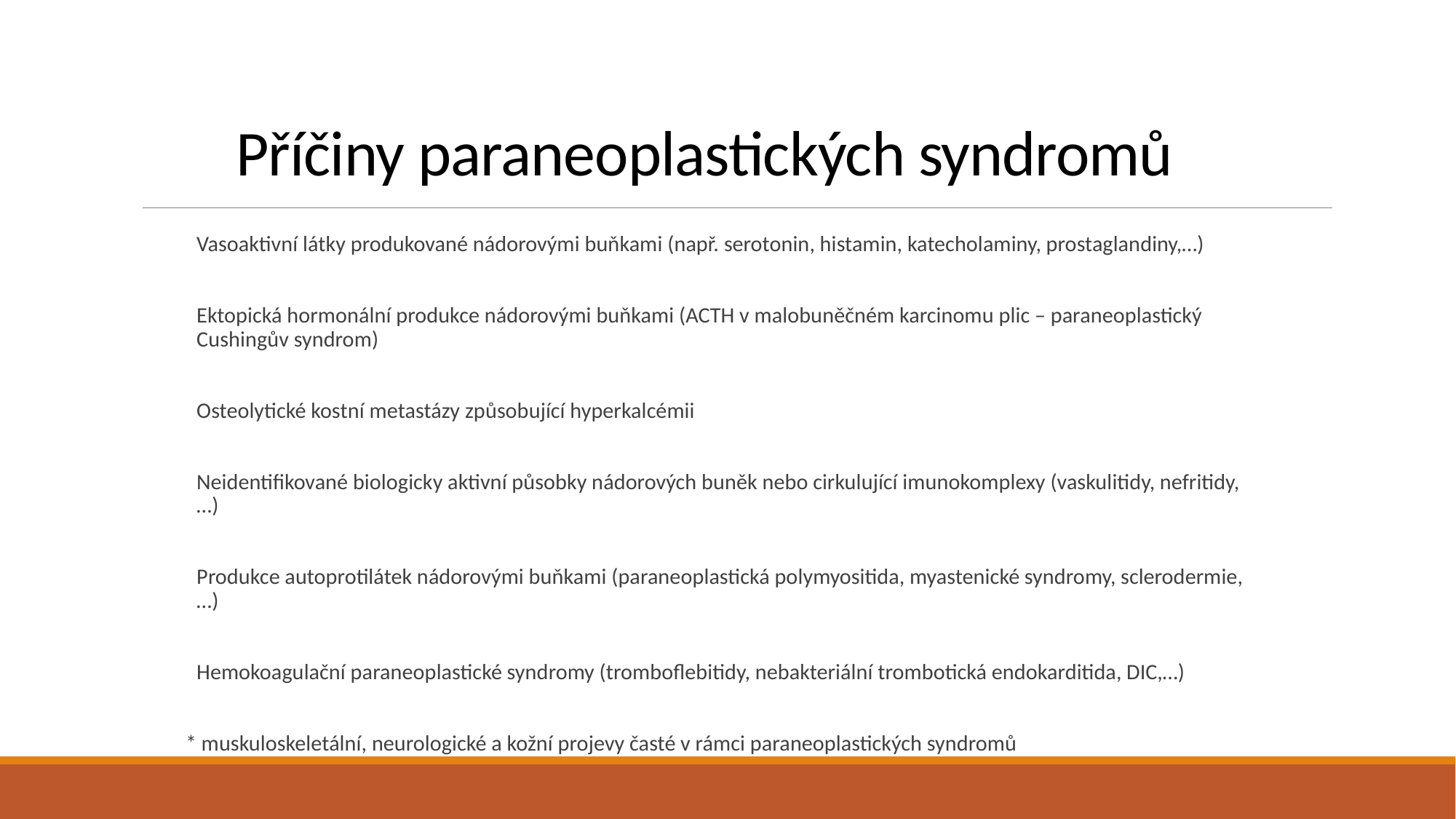

# Příčiny paraneoplastických syndromů
Vasoaktivní látky produkované nádorovými buňkami (např. serotonin, histamin, katecholaminy, prostaglandiny,…)

Ektopická hormonální produkce nádorovými buňkami (ACTH v malobuněčném karcinomu plic – paraneoplastický Cushingův syndrom)

Osteolytické kostní metastázy způsobující hyperkalcémii

Neidentifikované biologicky aktivní působky nádorových buněk nebo cirkulující imunokomplexy (vaskulitidy, nefritidy,…)

Produkce autoprotilátek nádorovými buňkami (paraneoplastická polymyositida, myastenické syndromy, sclerodermie,…)

Hemokoagulační paraneoplastické syndromy (tromboflebitidy, nebakteriální trombotická endokarditida, DIC,…)

* muskuloskeletální, neurologické a kožní projevy časté v rámci paraneoplastických syndromů